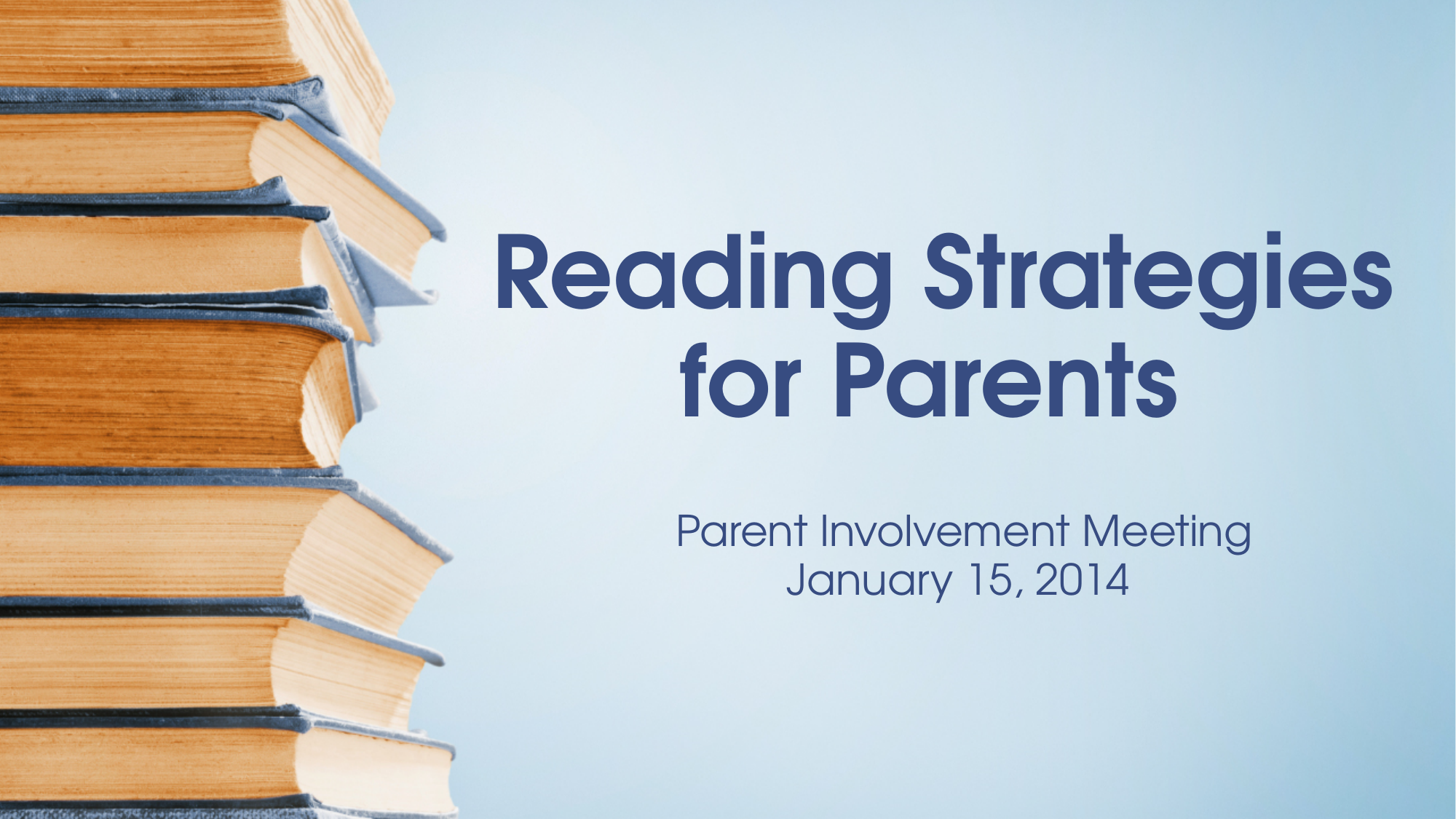

# Reading Strategies for Parents
Parent Involvement Meeting
January 15, 2014